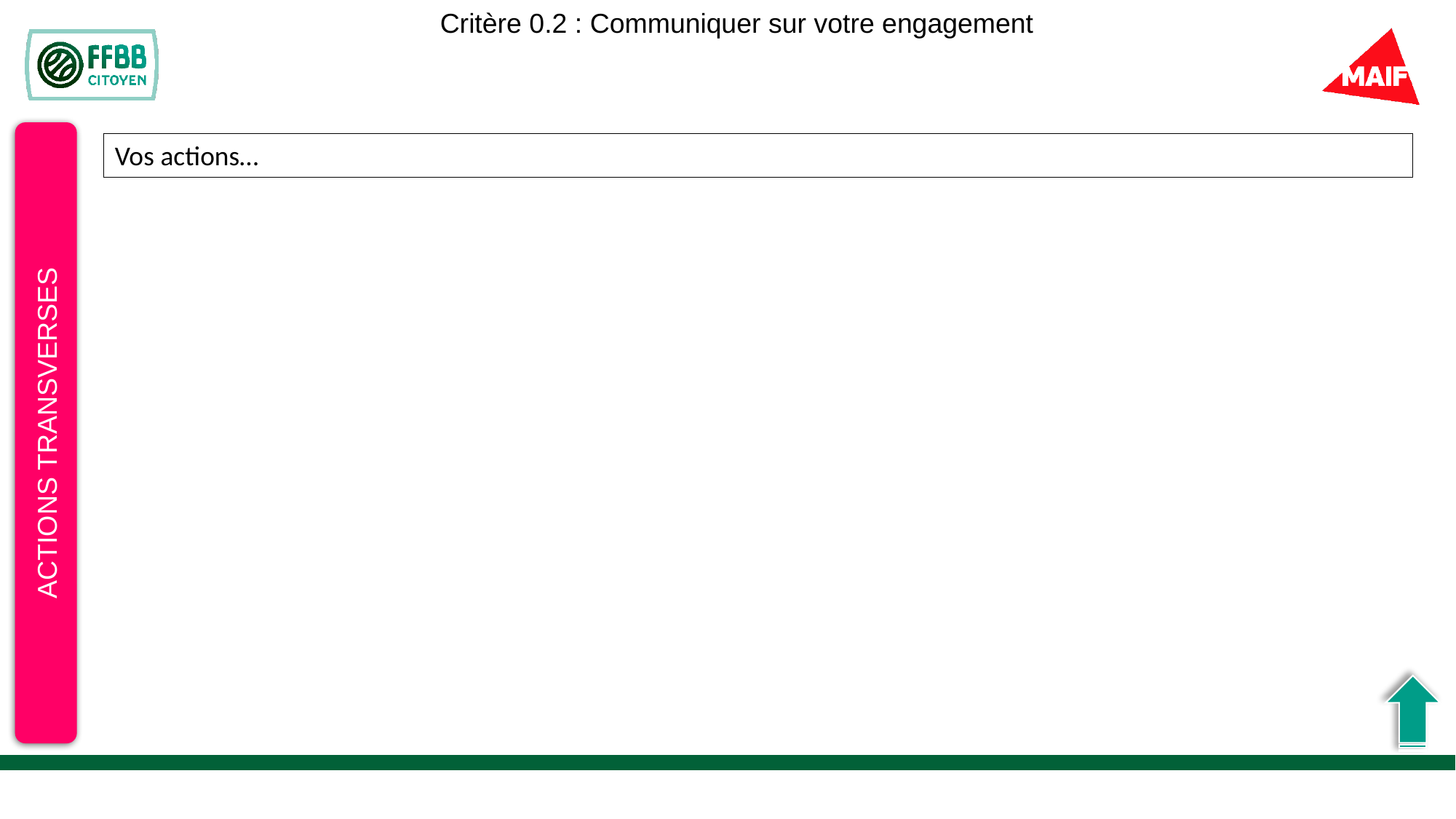

Critère 0.2 : Communiquer sur votre engagement

Vos actions…
ACTIONS TRANSVERSES